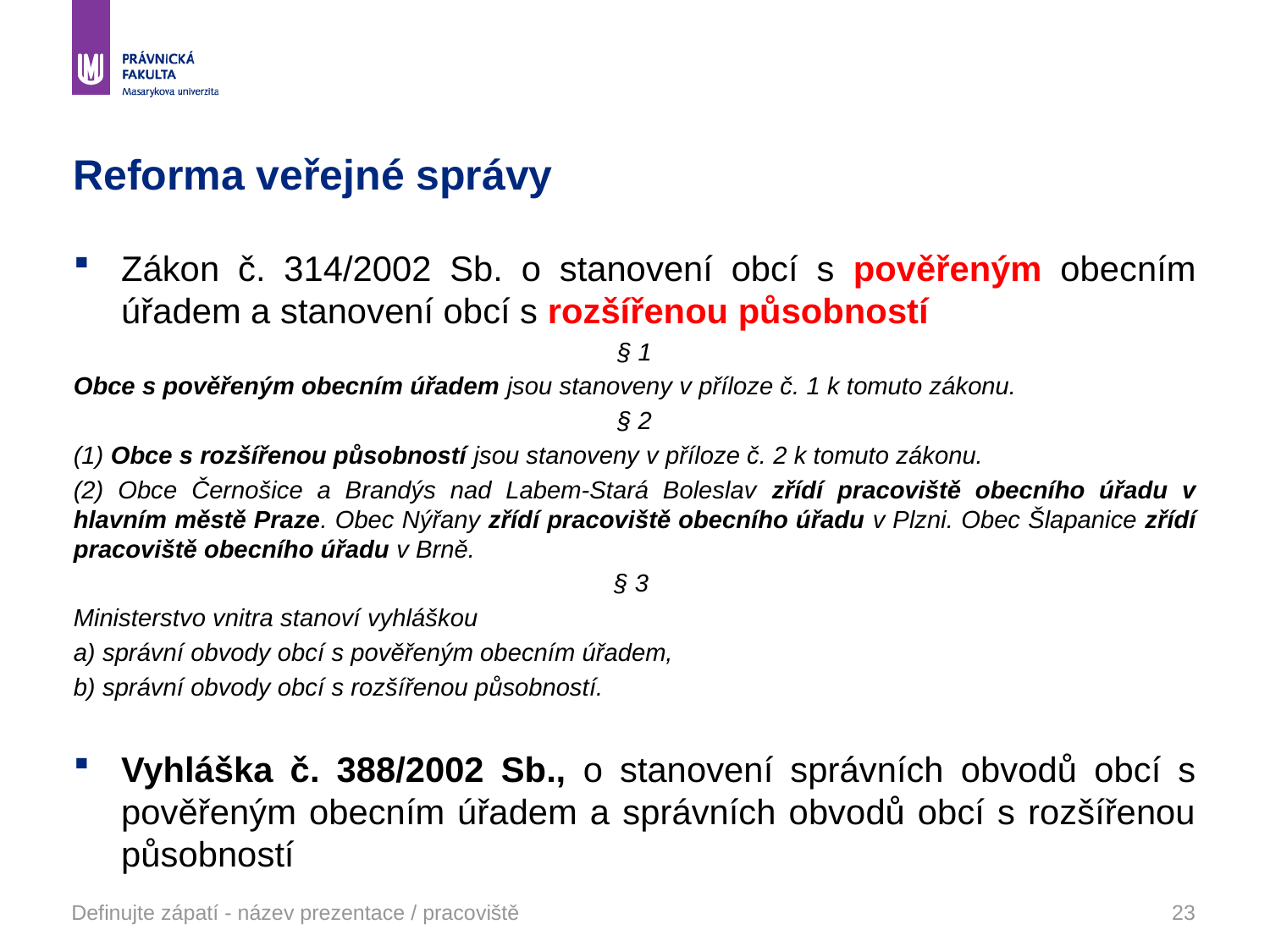

# Reforma veřejné správy
Zákon č. 314/2002 Sb. o stanovení obcí s pověřeným obecním úřadem a stanovení obcí s rozšířenou působností
§ 1
Obce s pověřeným obecním úřadem jsou stanoveny v příloze č. 1 k tomuto zákonu.
§ 2
(1) Obce s rozšířenou působností jsou stanoveny v příloze č. 2 k tomuto zákonu.
(2) Obce Černošice a Brandýs nad Labem-Stará Boleslav zřídí pracoviště obecního úřadu v hlavním městě Praze. Obec Nýřany zřídí pracoviště obecního úřadu v Plzni. Obec Šlapanice zřídí pracoviště obecního úřadu v Brně.
§ 3
Ministerstvo vnitra stanoví vyhláškou
a) správní obvody obcí s pověřeným obecním úřadem,
b) správní obvody obcí s rozšířenou působností.

Vyhláška č. 388/2002 Sb., o stanovení správních obvodů obcí s pověřeným obecním úřadem a správních obvodů obcí s rozšířenou působností

Definujte zápatí - název prezentace / pracoviště
23